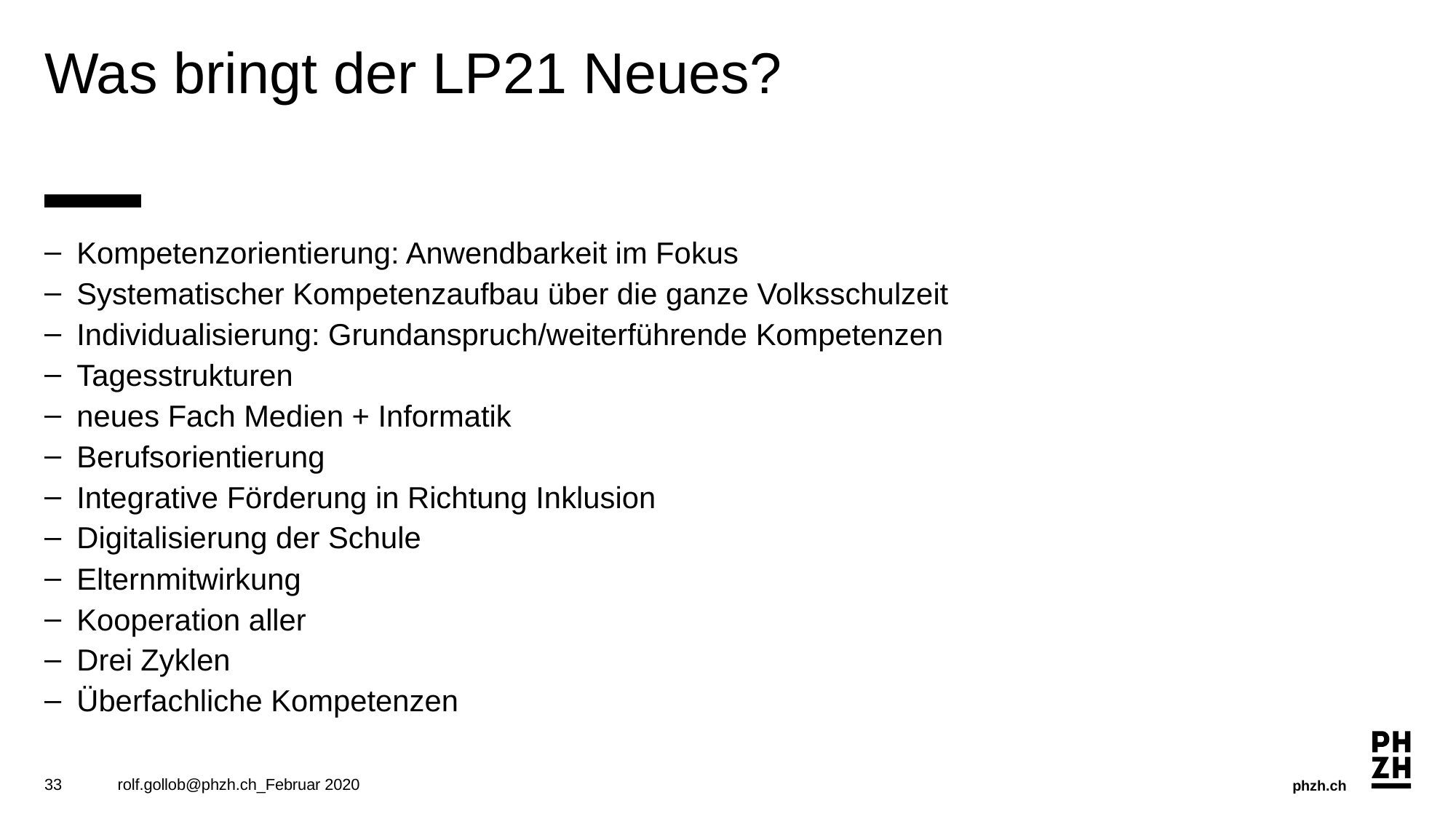

# Was bringt der LP21 Neues?
Kompetenzorientierung: Anwendbarkeit im Fokus
Systematischer Kompetenzaufbau über die ganze Volksschulzeit
Individualisierung: Grundanspruch/weiterführende Kompetenzen
Tagesstrukturen
neues Fach Medien + Informatik
Berufsorientierung
Integrative Förderung in Richtung Inklusion
Digitalisierung der Schule
Elternmitwirkung
Kooperation aller
Drei Zyklen
Überfachliche Kompetenzen

33
rolf.gollob@phzh.ch_Februar 2020